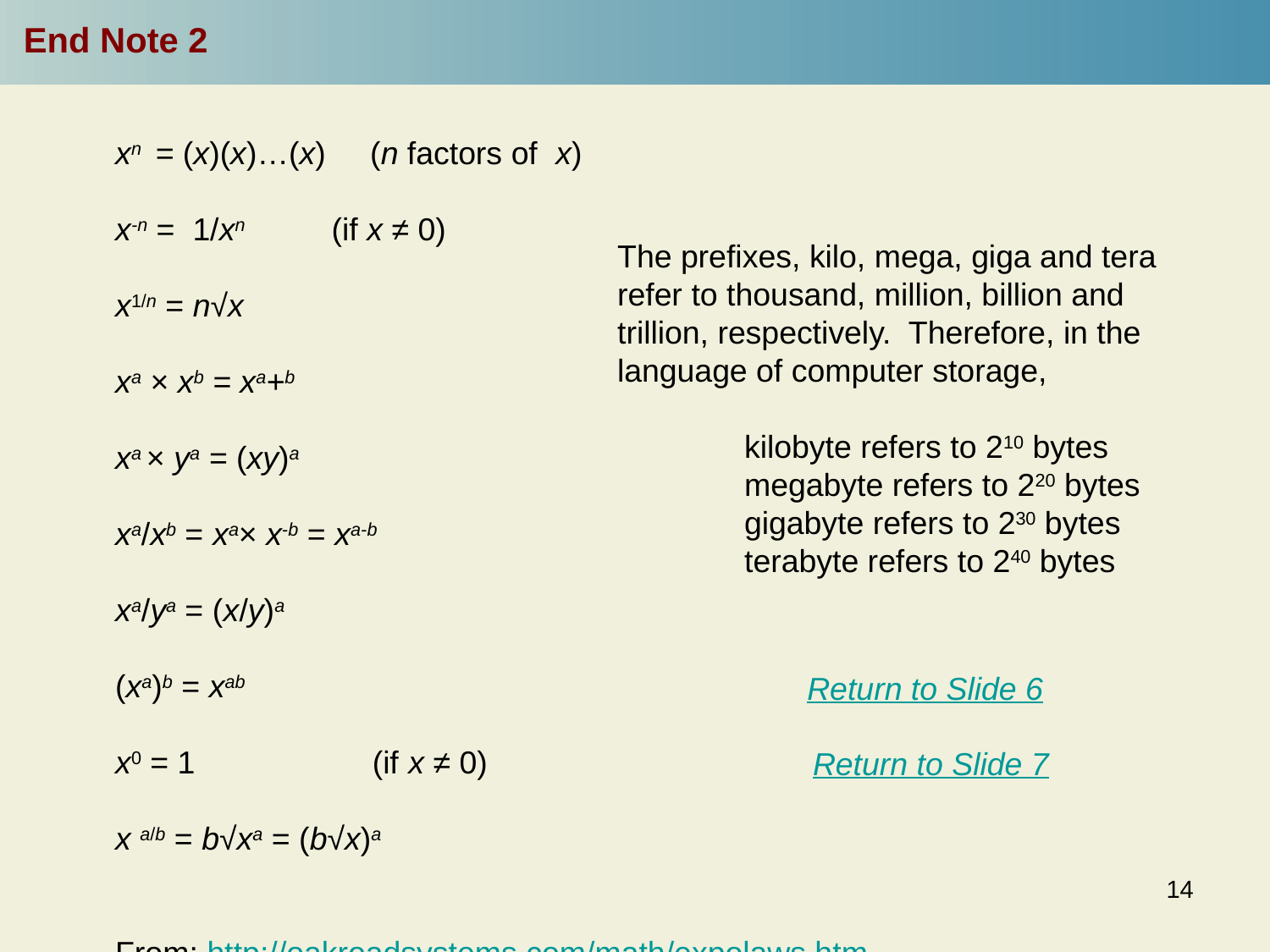

End Note 2
xn  = (x)(x)…(x)     (n factors of  x)

x-n =  1/xn                 (if x ≠ 0)

x1/n = n√x

xa × xb = xa+b

xa × ya = (xy)a

xa/xb = xa× x-b = xa-b

xa/ya = (x/y)a

(xa)b = xab

x0 = 1                    (if x ≠ 0)

x a/b = b√xa = (b√x)a

From: http://oakroadsystems.com/math/expolaws.htm

The prefixes, kilo, mega, giga and tera refer to thousand, million, billion and trillion, respectively.  Therefore, in the language of computer storage,

	kilobyte refers to 210 bytes
	megabyte refers to 220 bytes
	gigabyte refers to 230 bytes
	terabyte refers to 240 bytes
Return to Slide 6
Return to Slide 7
14